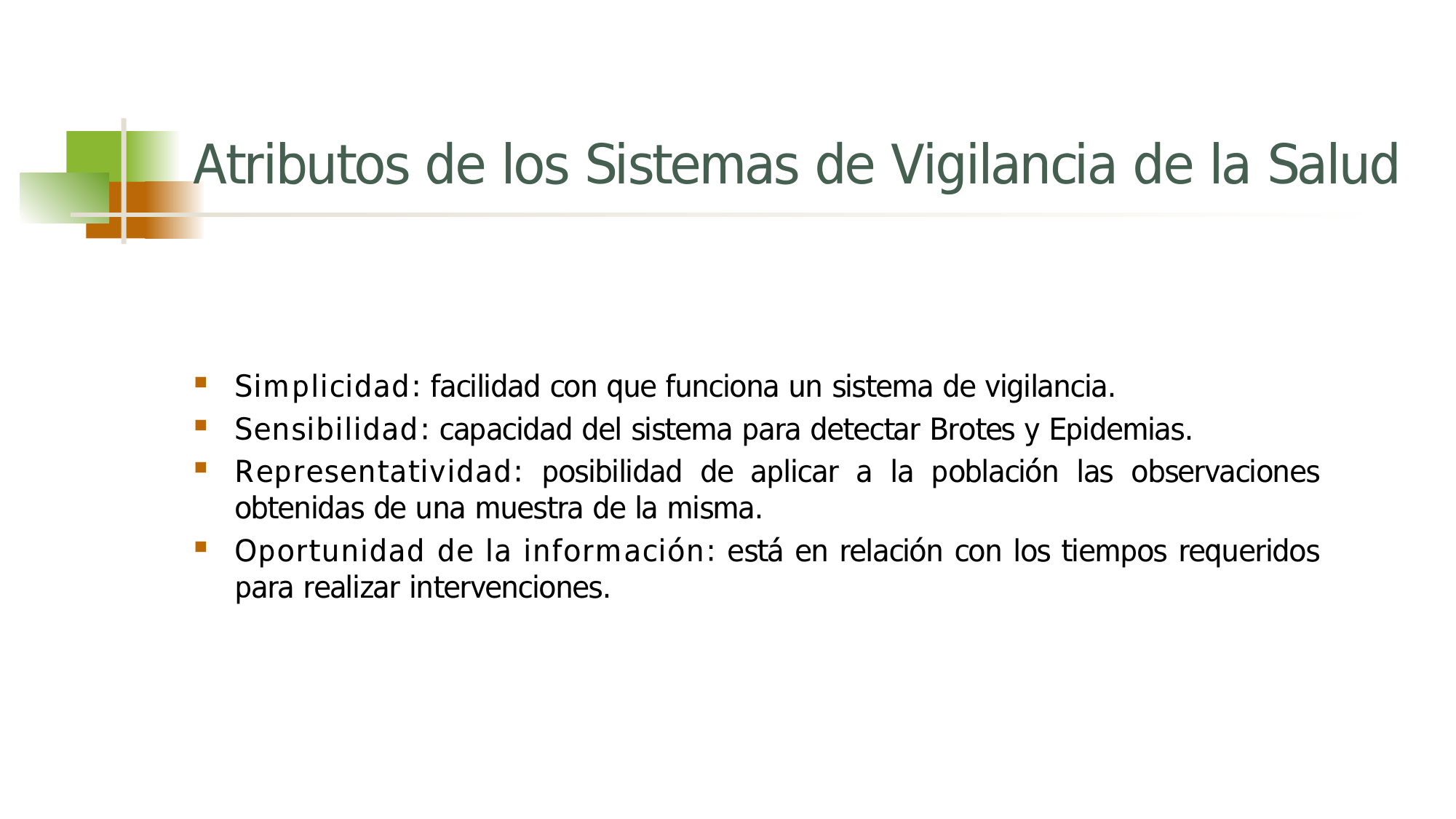

# Atributos de los Sistemas de Vigilancia de la Salud

Simplicidad: facilidad con que funciona un sistema de vigilancia.
Sensibilidad: capacidad del sistema para detectar Brotes y Epidemias.
Representatividad: posibilidad de aplicar a la población las observaciones obtenidas de una muestra de la misma.
Oportunidad de la información: está en relación con los tiempos requeridos para realizar intervenciones.